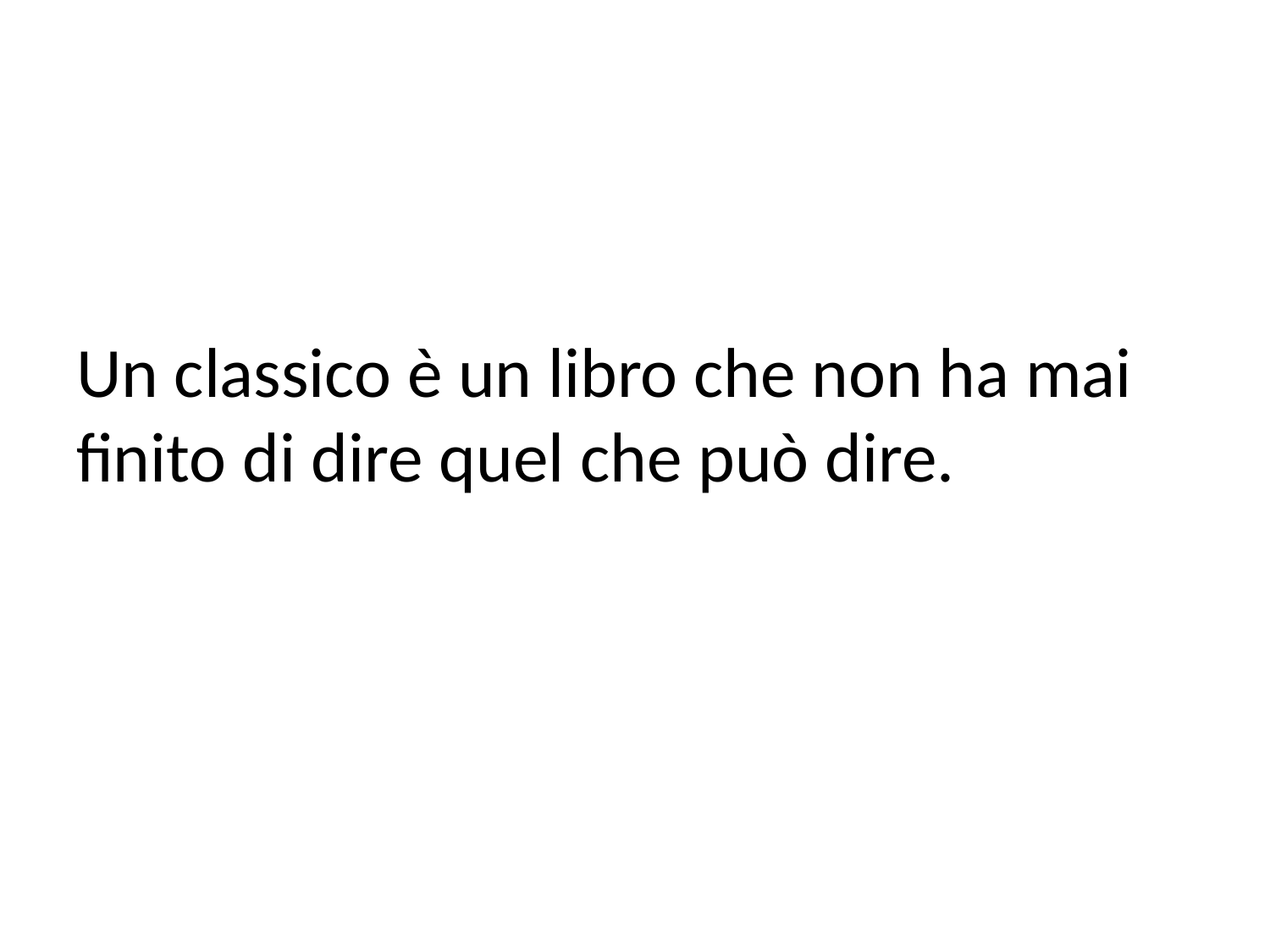

#

Un classico è un libro che non ha mai finito di dire quel che può dire.